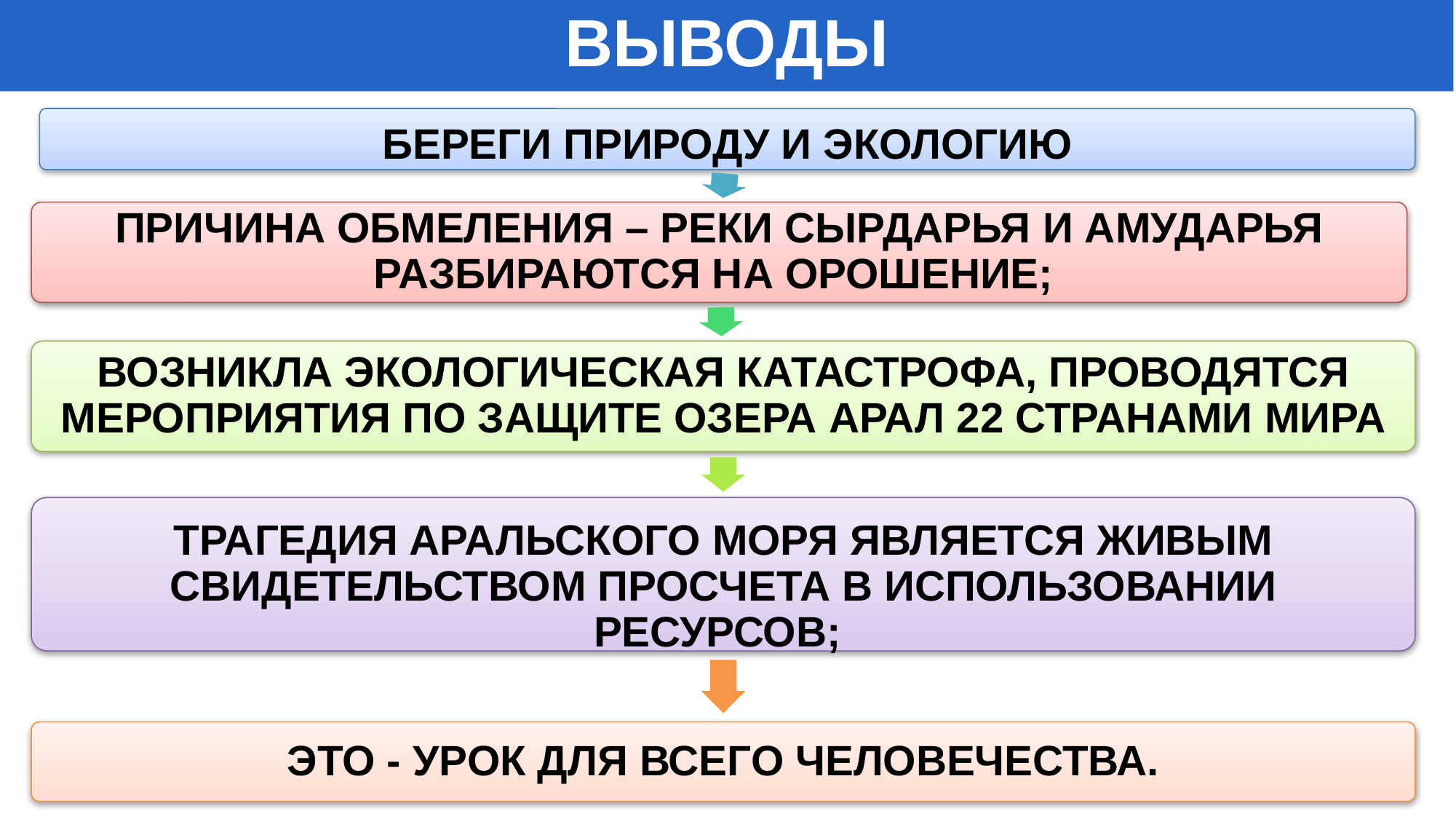

ВЫВОДЫ

БЕРЕГИ ПРИРОДУ И ЭКОЛОГИЮ

ПРИЧИНА ОБМЕЛЕНИЯ – РЕКИ СЫРДАРЬЯ И АМУДАРЬЯ РАЗБИРАЮТСЯ НА ОРОШЕНИЕ;

ВОЗНИКЛА ЭКОЛОГИЧЕСКАЯ КАТАСТРОФА, ПРОВОДЯТСЯ МЕРОПРИЯТИЯ ПО ЗАЩИТЕ ОЗЕРА АРАЛ 22 СТРАНАМИ МИРА

ТРАГЕДИЯ АРАЛЬСКОГО МОРЯ ЯВЛЯЕТСЯ ЖИВЫМ СВИДЕТЕЛЬСТВОМ ПРОСЧЕТА В ИСПОЛЬЗОВАНИИ РЕСУРСОВ;

ЭТО - УРОК ДЛЯ ВСЕГО ЧЕЛОВЕЧЕСТВА.